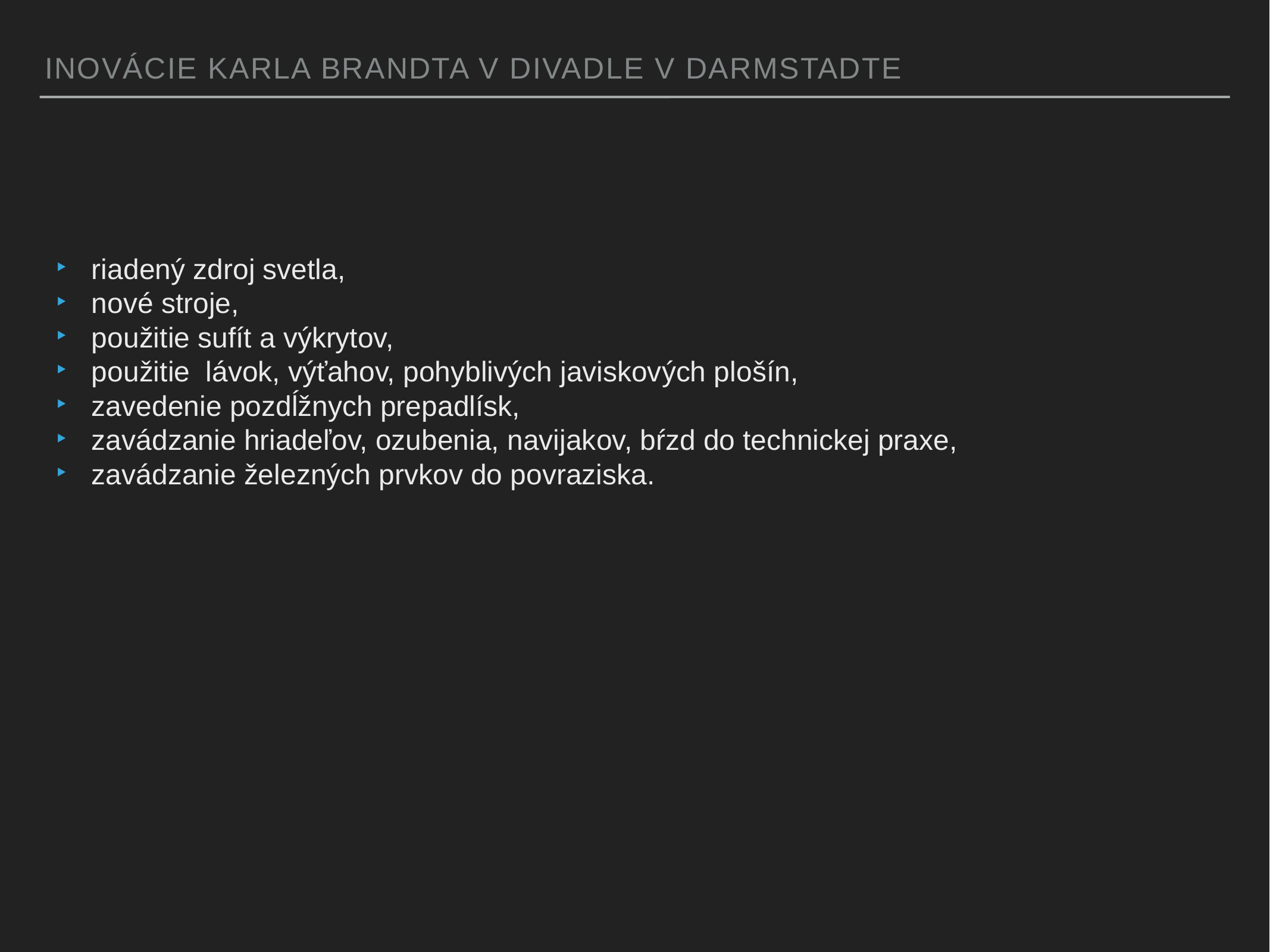

Inovácie karla brandta v divadle v darmstadte

riadený zdroj svetla,
nové stroje,
použitie sufít a výkrytov,
použitie  lávok, výťahov, pohyblivých javiskových plošín,
zavedenie pozdĺžnych prepadlísk,
zavádzanie hriadeľov, ozubenia, navijakov, bŕzd do technickej praxe,
zavádzanie železných prvkov do povraziska.